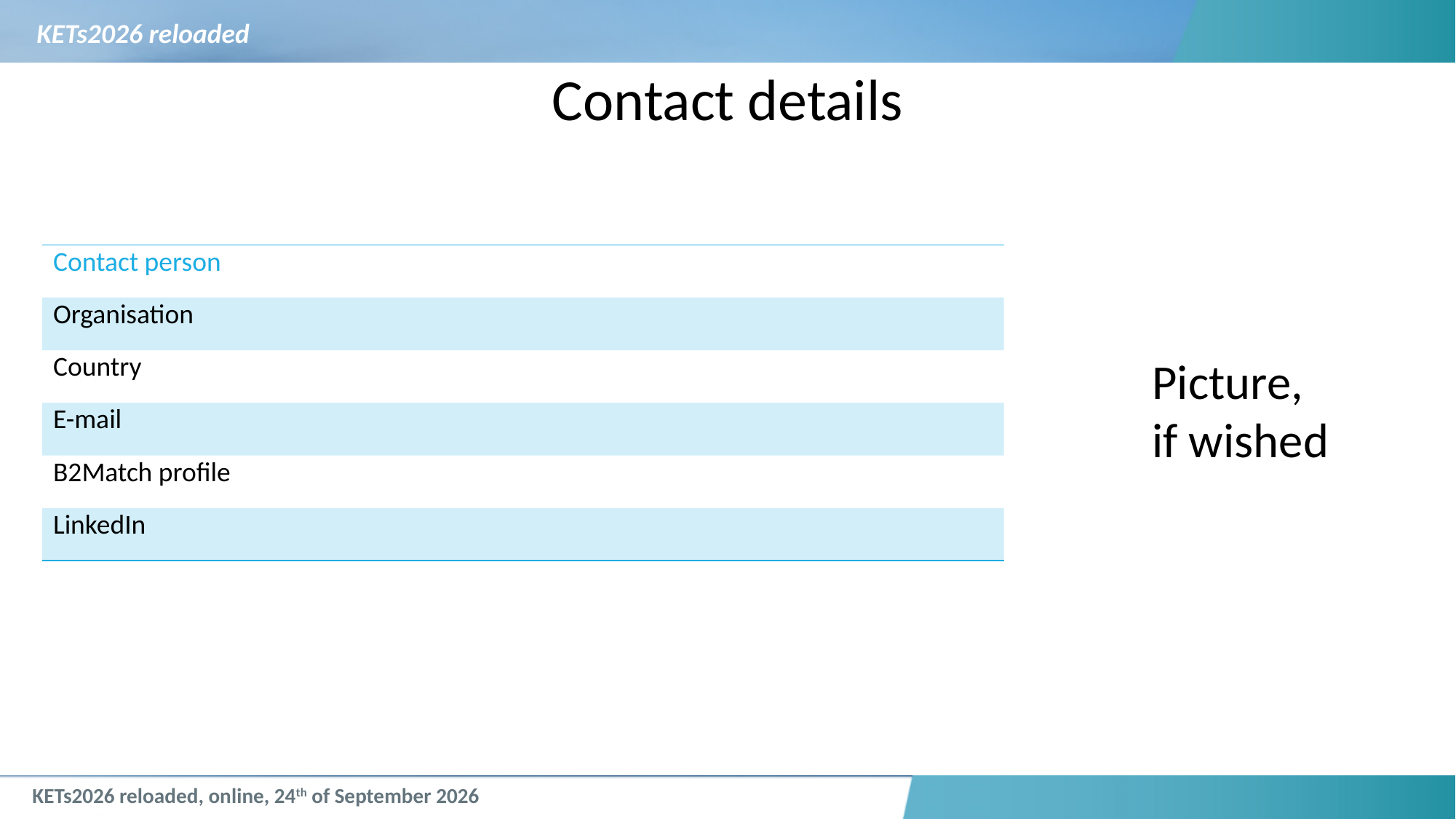

Contact details
| Contact person |  |
| --- | --- |
| Organisation |  |
| Country |  |
| E-mail |  |
| B2Match profile |  |
| LinkedIn |  |
Picture,
if wished